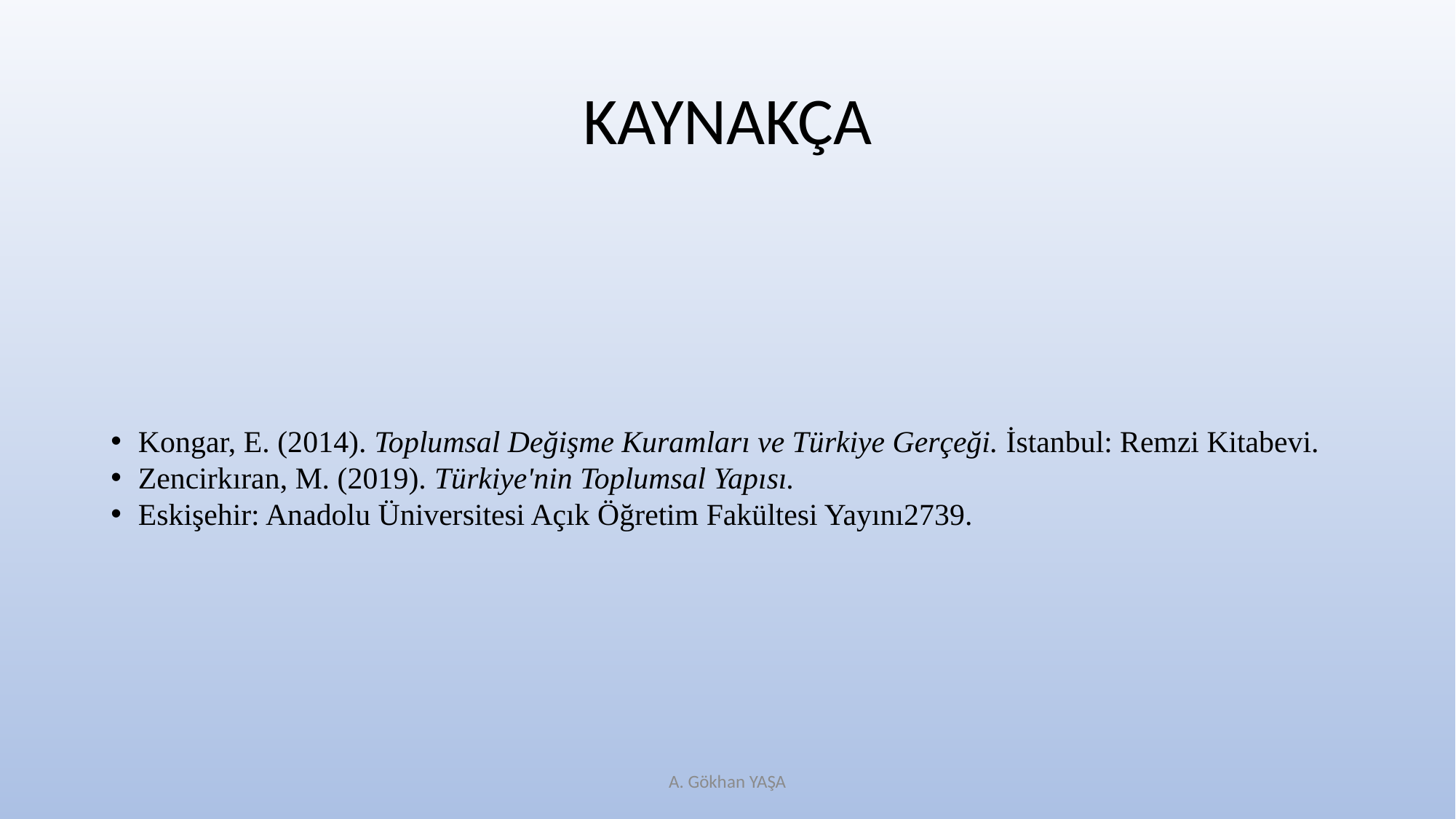

# KAYNAKÇA
Kongar, E. (2014). Toplumsal Değişme Kuramları ve Türkiye Gerçeği. İstanbul: Remzi Kitabevi.
Zencirkıran, M. (2019). Türkiye'nin Toplumsal Yapısı.
Eskişehir: Anadolu Üniversitesi Açık Öğretim Fakültesi Yayını2739.

A. Gökhan YAŞA